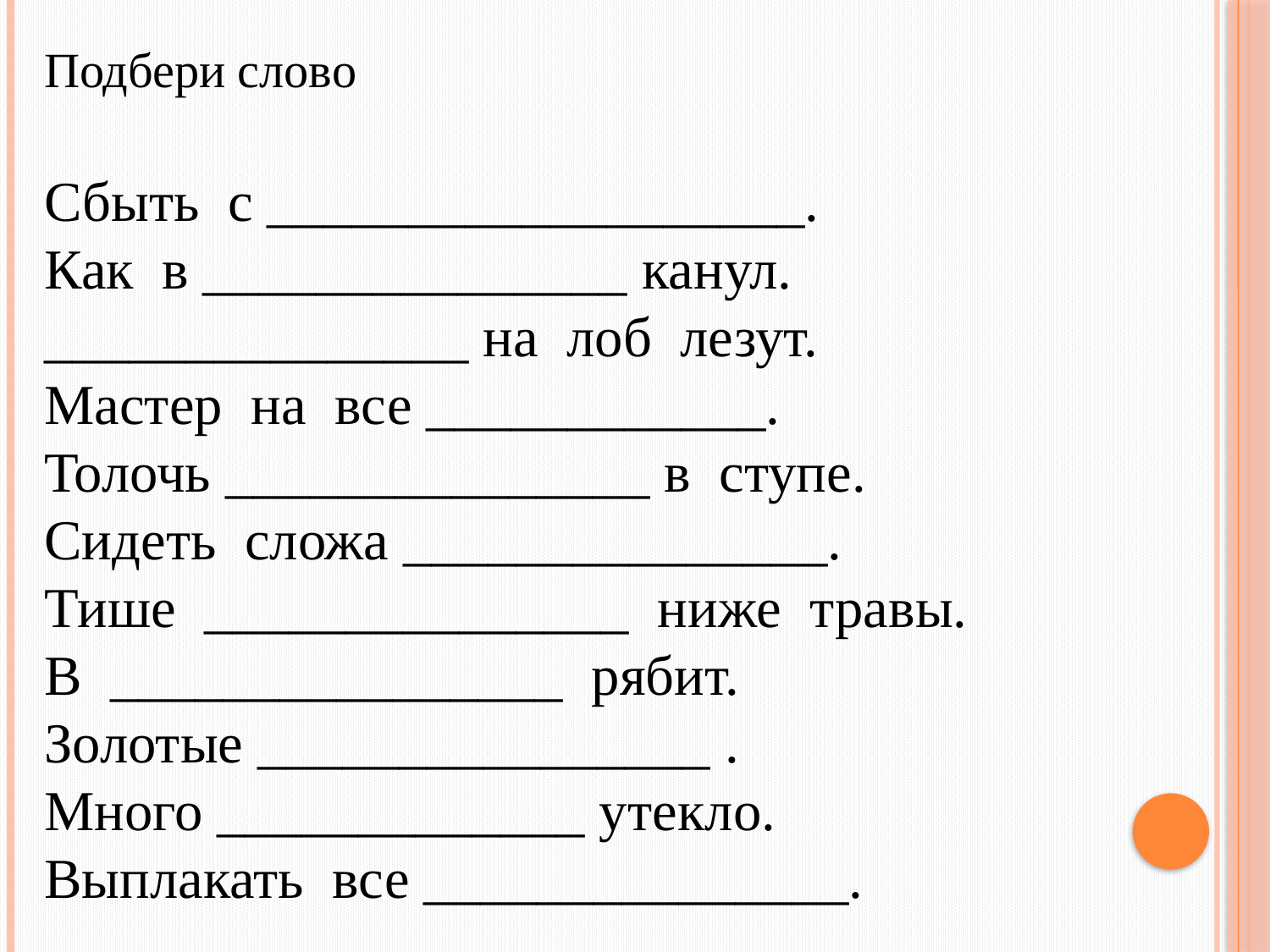

Подбери слово

Сбыть  с ___________________.
Как  в _______________ канул.
_______________ на  лоб  лезут.
Мастер  на  все ____________.
Толочь _______________ в  ступе.
Сидеть  сложа _______________.
Тише  _______________  ниже  травы.
В  ________________  рябит.
Золотые ________________ .
Много _____________ утекло.
Выплакать  все _______________.